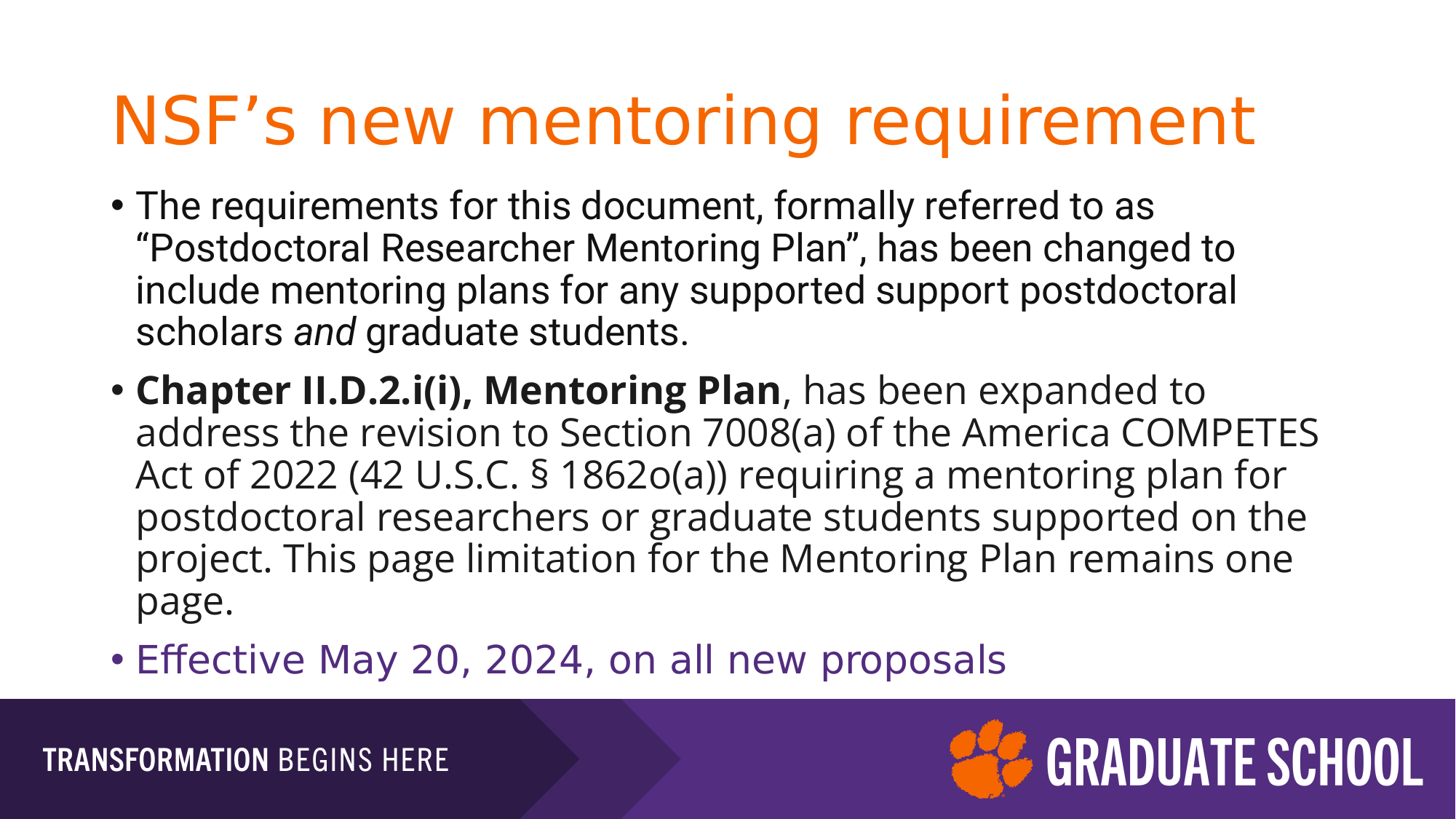

# NSF’s new mentoring requirement
The requirements for this document, formally referred to as “Postdoctoral Researcher Mentoring Plan”, has been changed to include mentoring plans for any supported support postdoctoral scholars and graduate students.
Chapter II.D.2.i(i), Mentoring Plan, has been expanded to address the revision to Section 7008(a) of the America COMPETES Act of 2022 (42 U.S.C. § 1862o(a)) requiring a mentoring plan for postdoctoral researchers or graduate students supported on the project. This page limitation for the Mentoring Plan remains one page.
Effective May 20, 2024, on all new proposals